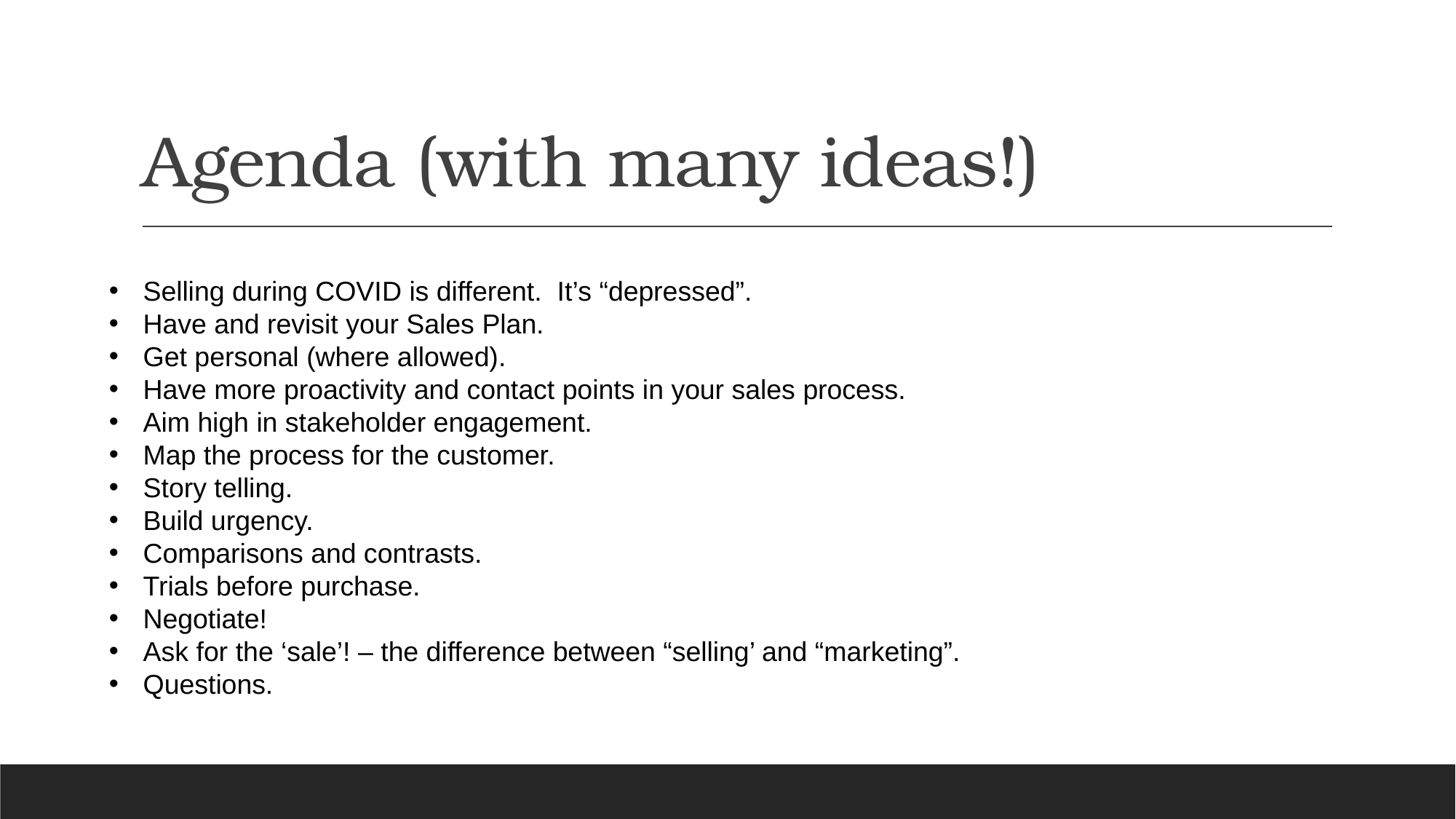

# Agenda (with many ideas!)
Selling during COVID is different.  It’s “depressed”.
Have and revisit your Sales Plan.
Get personal (where allowed).
Have more proactivity and contact points in your sales process.
Aim high in stakeholder engagement.
Map the process for the customer.
Story telling.
Build urgency.
Comparisons and contrasts.
Trials before purchase.
Negotiate!
Ask for the ‘sale’! – the difference between “selling’ and “marketing”.
Questions.